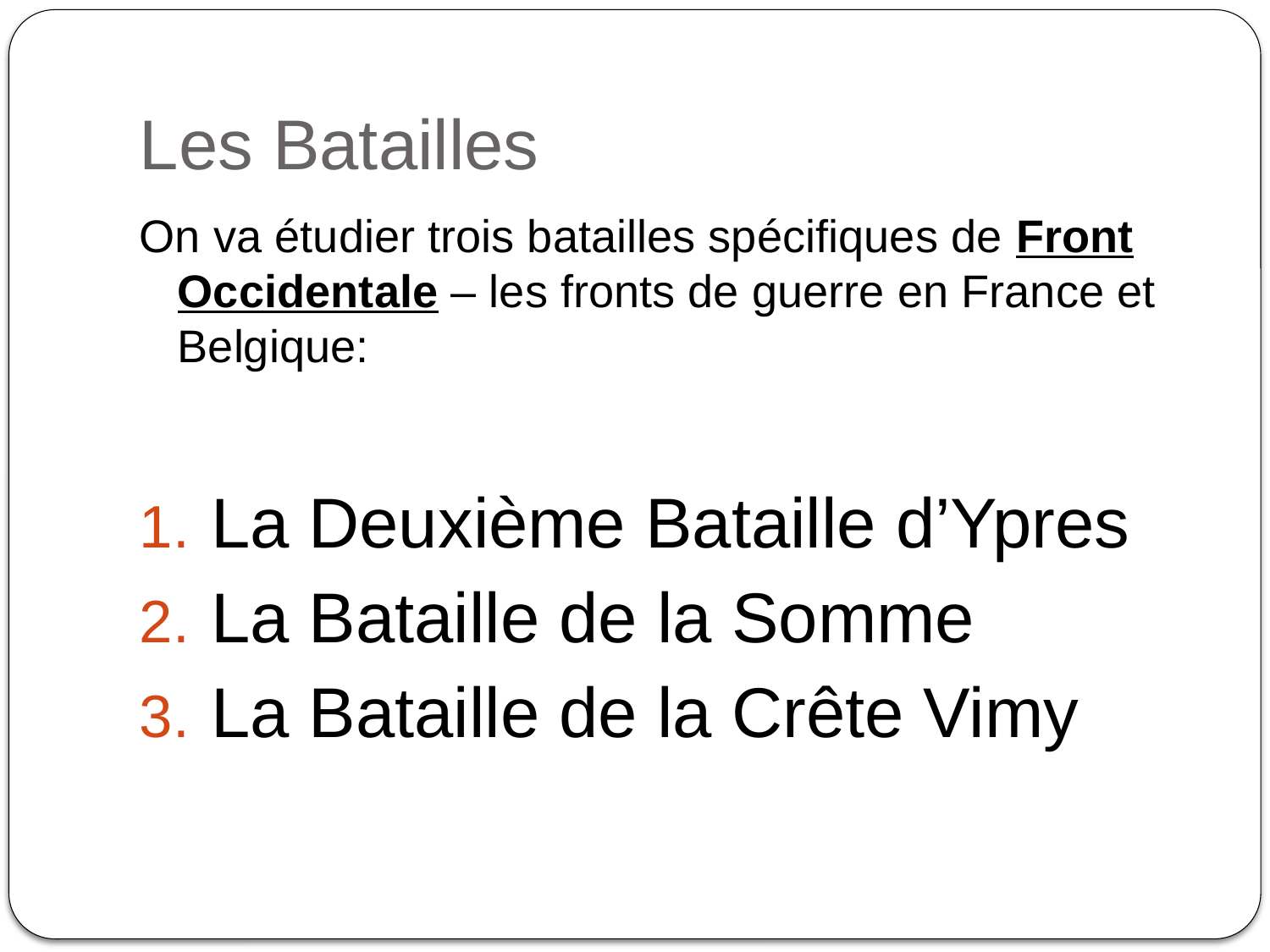

# Les Batailles
On va étudier trois batailles spécifiques de Front Occidentale – les fronts de guerre en France et Belgique:

La Deuxième Bataille d’Ypres
La Bataille de la Somme
La Bataille de la Crête Vimy